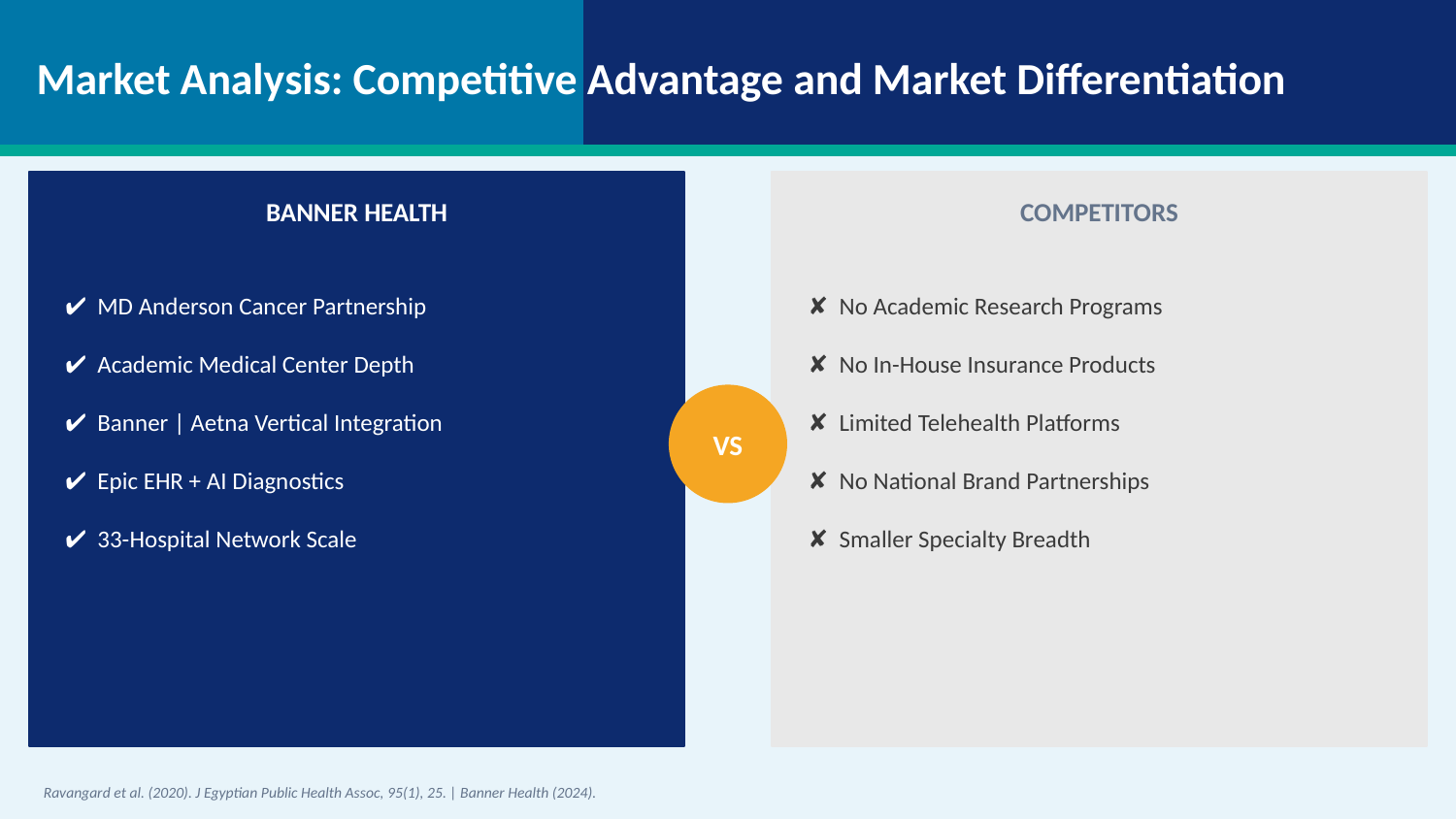

Market Analysis: Competitive Advantage and Market Differentiation

BANNER HEALTH
COMPETITORS
✔  MD Anderson Cancer Partnership
✔  Academic Medical Center Depth
✔  Banner | Aetna Vertical Integration
✔  Epic EHR + AI Diagnostics
✔  33-Hospital Network Scale
✘  No Academic Research Programs
✘  No In-House Insurance Products
✘  Limited Telehealth Platforms
✘  No National Brand Partnerships
✘  Smaller Specialty Breadth

VS
Ravangard et al. (2020). J Egyptian Public Health Assoc, 95(1), 25. | Banner Health (2024).